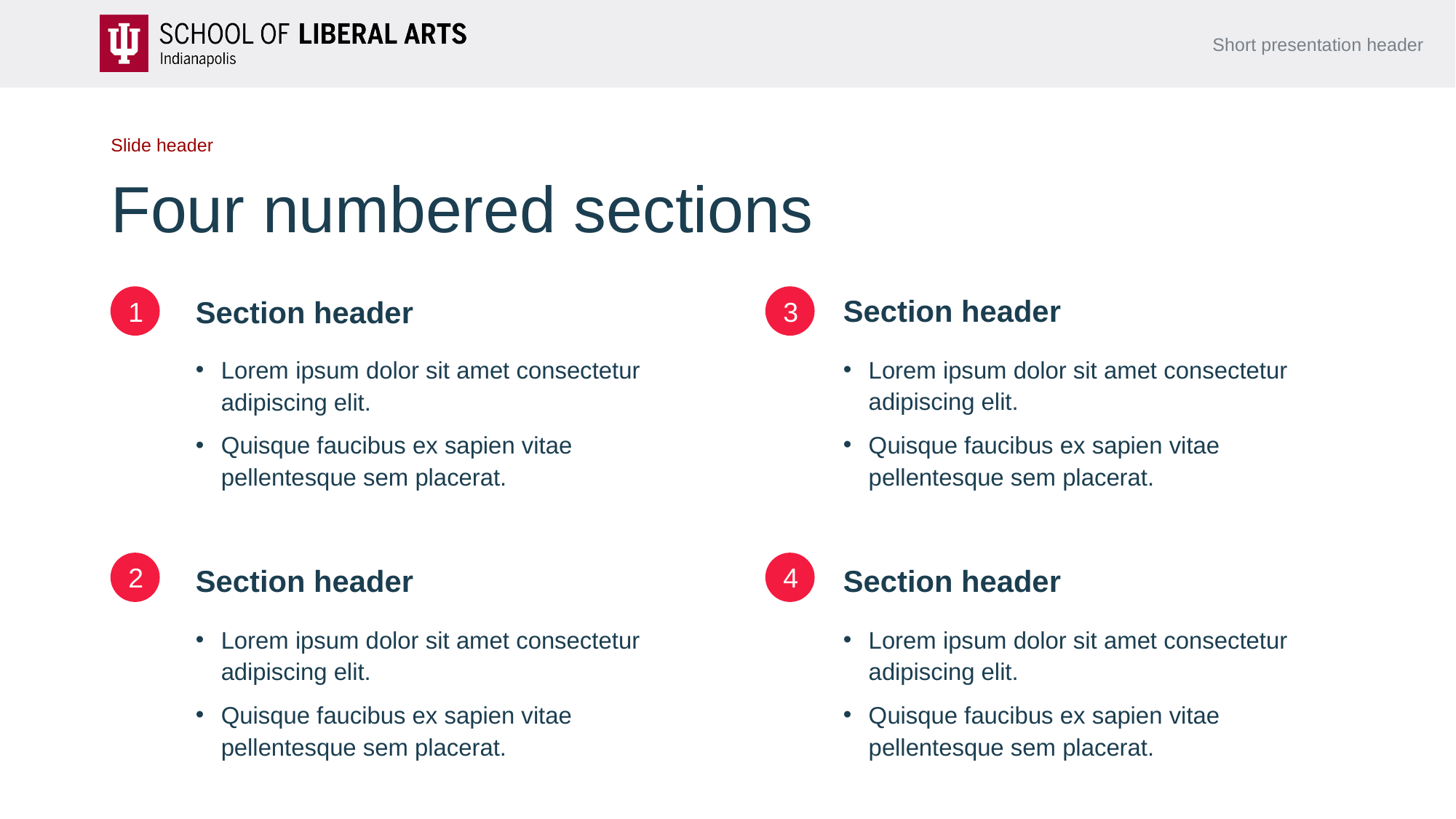

Short presentation header
Slide header
# Four numbered sections
Section header
Section header
1
3
Lorem ipsum dolor sit amet consectetur adipiscing elit.
Quisque faucibus ex sapien vitae pellentesque sem placerat.
Lorem ipsum dolor sit amet consectetur adipiscing elit.
Quisque faucibus ex sapien vitae pellentesque sem placerat.
Section header
Section header
2
4
Lorem ipsum dolor sit amet consectetur adipiscing elit.
Quisque faucibus ex sapien vitae pellentesque sem placerat.
Lorem ipsum dolor sit amet consectetur adipiscing elit.
Quisque faucibus ex sapien vitae pellentesque sem placerat.